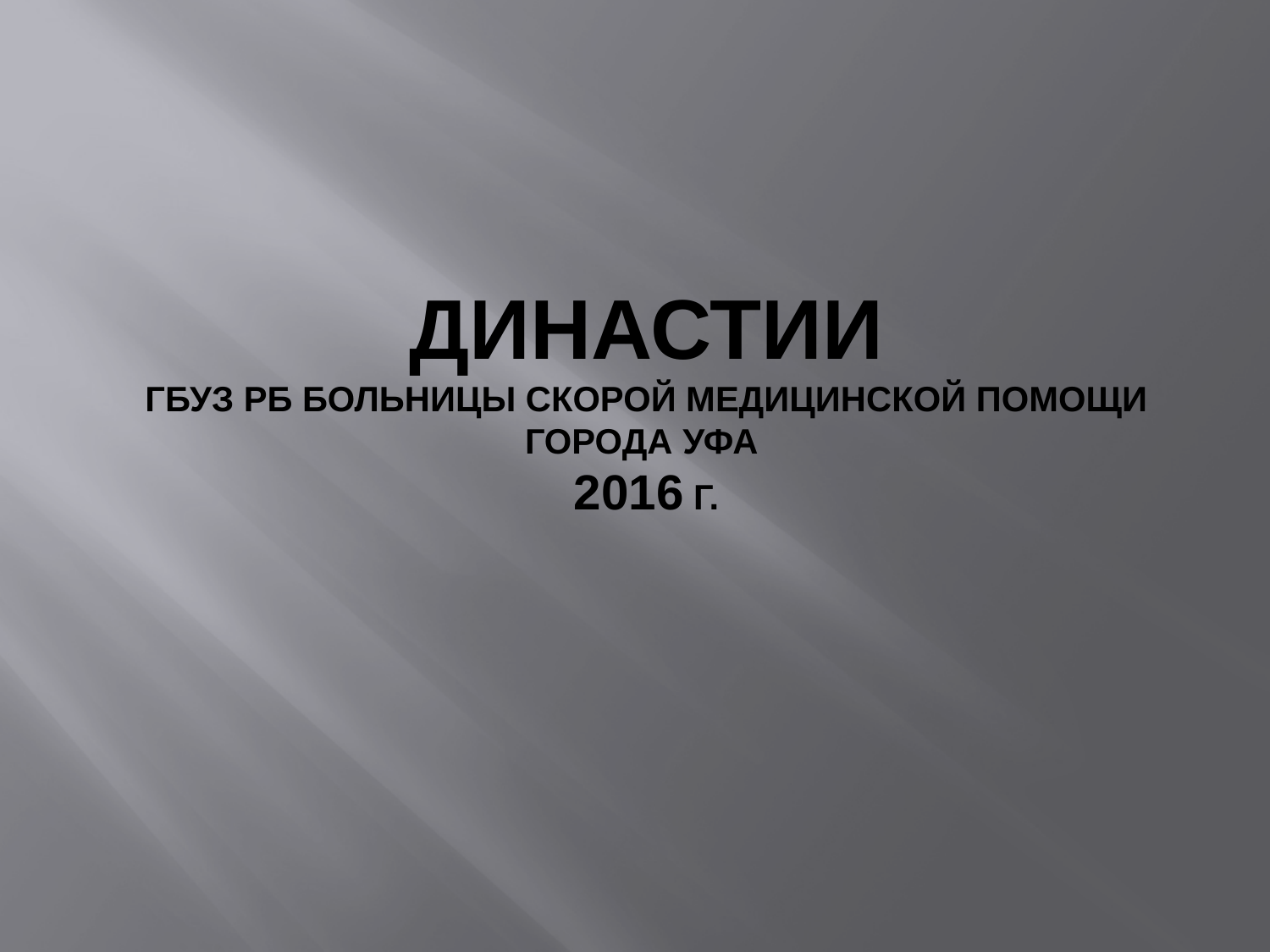

# Династии Гбуз рб больницы скорой медицинской помощи города Уфа 2016 г.